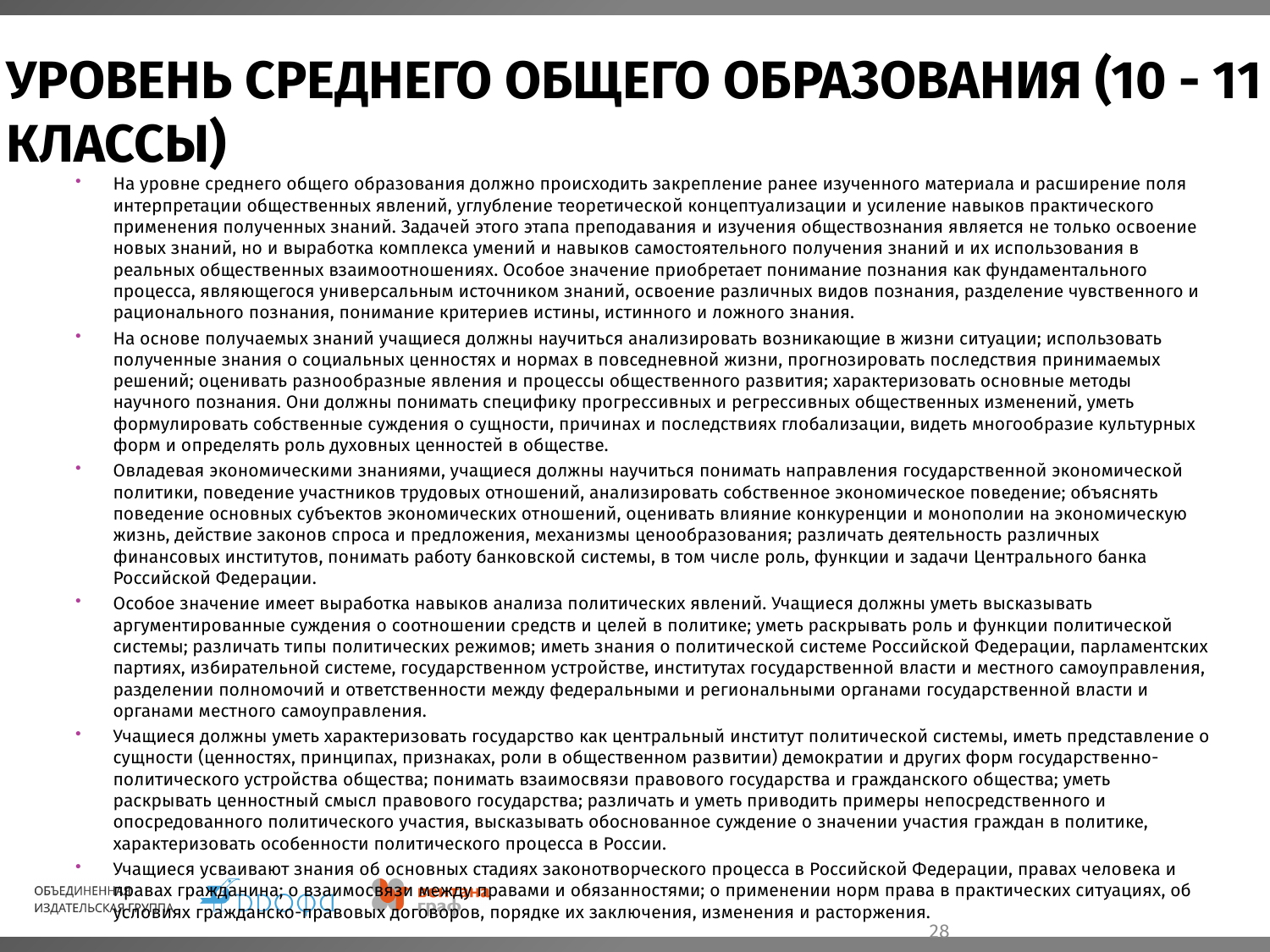

# Уровень среднего общего образования (10 - 11 классы)
На уровне среднего общего образования должно происходить закрепление ранее изученного материала и расширение поля интерпретации общественных явлений, углубление теоретической концептуализации и усиление навыков практического применения полученных знаний. Задачей этого этапа преподавания и изучения обществознания является не только освоение новых знаний, но и выработка комплекса умений и навыков самостоятельного получения знаний и их использования в реальных общественных взаимоотношениях. Особое значение приобретает понимание познания как фундаментального процесса, являющегося универсальным источником знаний, освоение различных видов познания, разделение чувственного и рационального познания, понимание критериев истины, истинного и ложного знания.
На основе получаемых знаний учащиеся должны научиться анализировать возникающие в жизни ситуации; использовать полученные знания о социальных ценностях и нормах в повседневной жизни, прогнозировать последствия принимаемых решений; оценивать разнообразные явления и процессы общественного развития; характеризовать основные методы научного познания. Они должны понимать специфику прогрессивных и регрессивных общественных изменений, уметь формулировать собственные суждения о сущности, причинах и последствиях глобализации, видеть многообразие культурных форм и определять роль духовных ценностей в обществе.
Овладевая экономическими знаниями, учащиеся должны научиться понимать направления государственной экономической политики, поведение участников трудовых отношений, анализировать собственное экономическое поведение; объяснять поведение основных субъектов экономических отношений, оценивать влияние конкуренции и монополии на экономическую жизнь, действие законов спроса и предложения, механизмы ценообразования; различать деятельность различных финансовых институтов, понимать работу банковской системы, в том числе роль, функции и задачи Центрального банка Российской Федерации.
Особое значение имеет выработка навыков анализа политических явлений. Учащиеся должны уметь высказывать аргументированные суждения о соотношении средств и целей в политике; уметь раскрывать роль и функции политической системы; различать типы политических режимов; иметь знания о политической системе Российской Федерации, парламентских партиях, избирательной системе, государственном устройстве, институтах государственной власти и местного самоуправления, разделении полномочий и ответственности между федеральными и региональными органами государственной власти и органами местного самоуправления.
Учащиеся должны уметь характеризовать государство как центральный институт политической системы, иметь представление о сущности (ценностях, принципах, признаках, роли в общественном развитии) демократии и других форм государственно-политического устройства общества; понимать взаимосвязи правового государства и гражданского общества; уметь раскрывать ценностный смысл правового государства; различать и уметь приводить примеры непосредственного и опосредованного политического участия, высказывать обоснованное суждение о значении участия граждан в политике, характеризовать особенности политического процесса в России.
Учащиеся усваивают знания об основных стадиях законотворческого процесса в Российской Федерации, правах человека и правах гражданина; о взаимосвязи между правами и обязанностями; о применении норм права в практических ситуациях, об условиях гражданско-правовых договоров, порядке их заключения, изменения и расторжения.

28